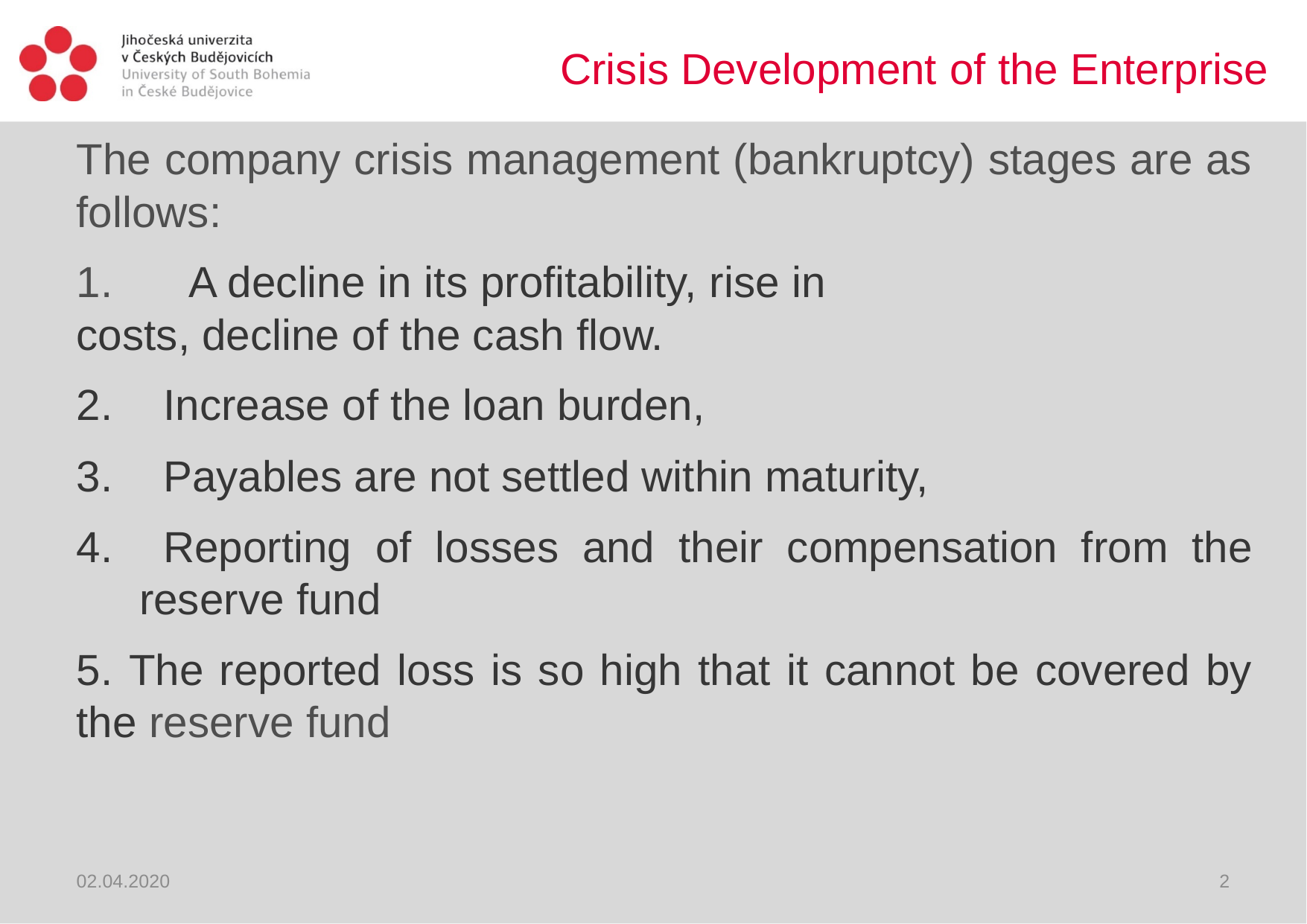

# Crisis Development of the Enterprise
The company crisis management (bankruptcy) stages are as follows:
1. 	A decline in its profitability, rise in                                   costs, decline of the cash flow.
  Increase of the loan burden,
  Payables are not settled within maturity,
 Reporting of losses and their compensation from the reserve fund
5. The reported loss is so high that it cannot be covered by the reserve fund

02.04.2020
2